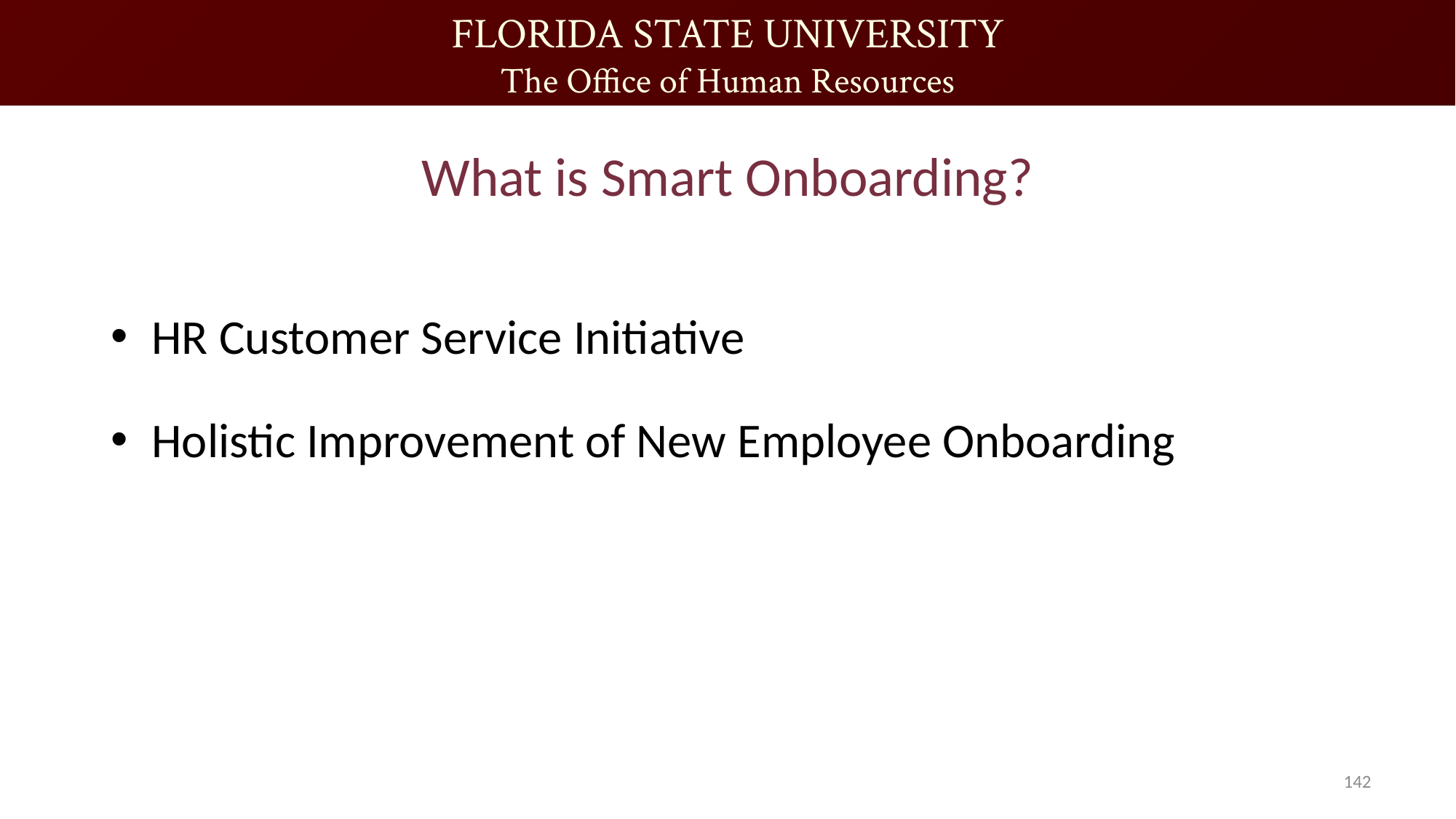

# What is Smart Onboarding?
HR Customer Service Initiative
Holistic Improvement of New Employee Onboarding

142